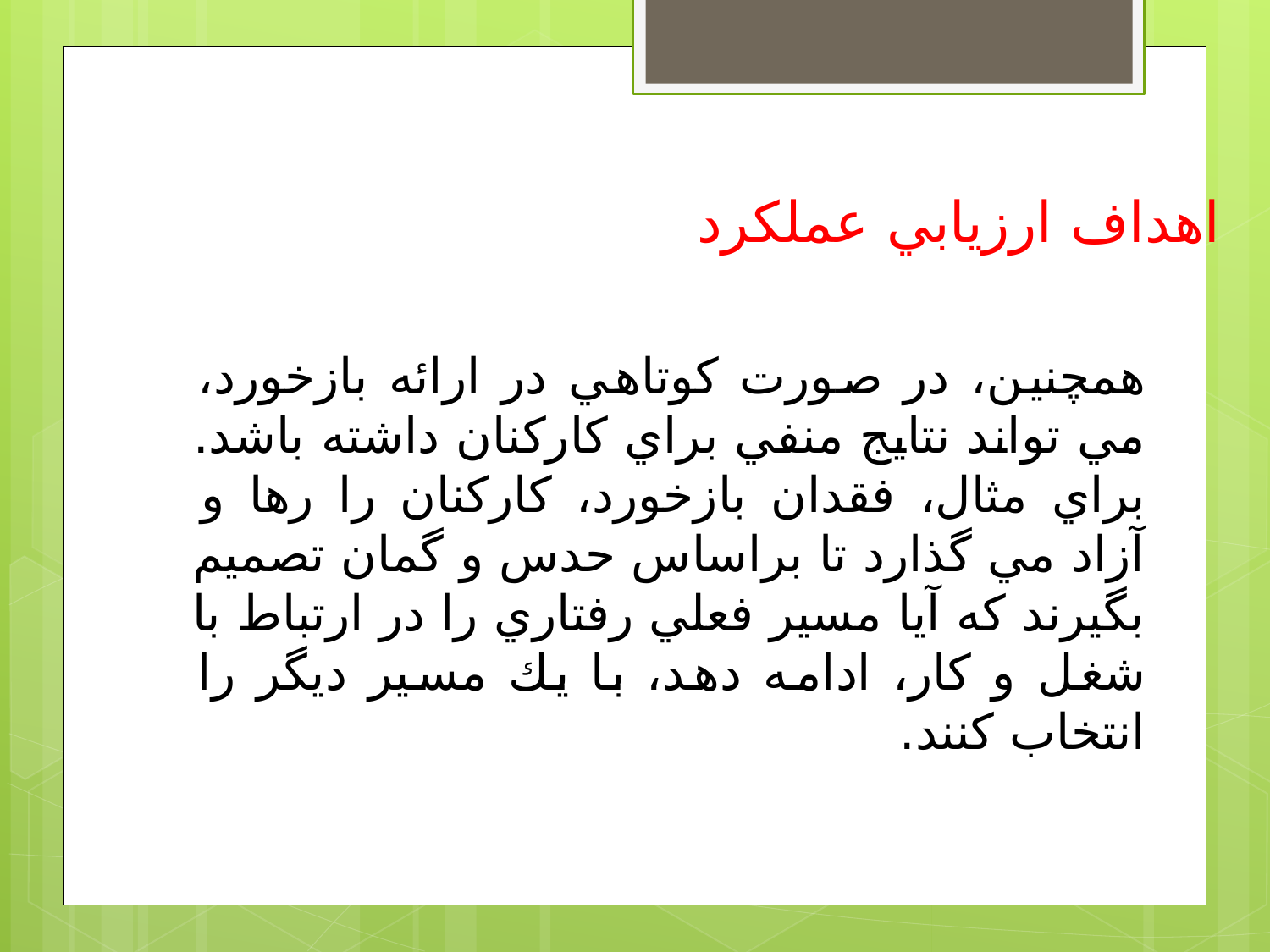

اهداف ارزيابي عملكرد
همچنين، در صورت كوتاهي در ارائه بازخورد، مي تواند نتايج منفي براي كاركنان داشته باشد. براي مثال، فقدان بازخورد، كاركنان را رها و آزاد مي گذارد تا براساس حدس و گمان تصميم بگيرند كه آيا مسير فعلي رفتاري را در ارتباط با شغل و كار، ادامه دهد، با يك مسير ديگر را انتخاب كنند.